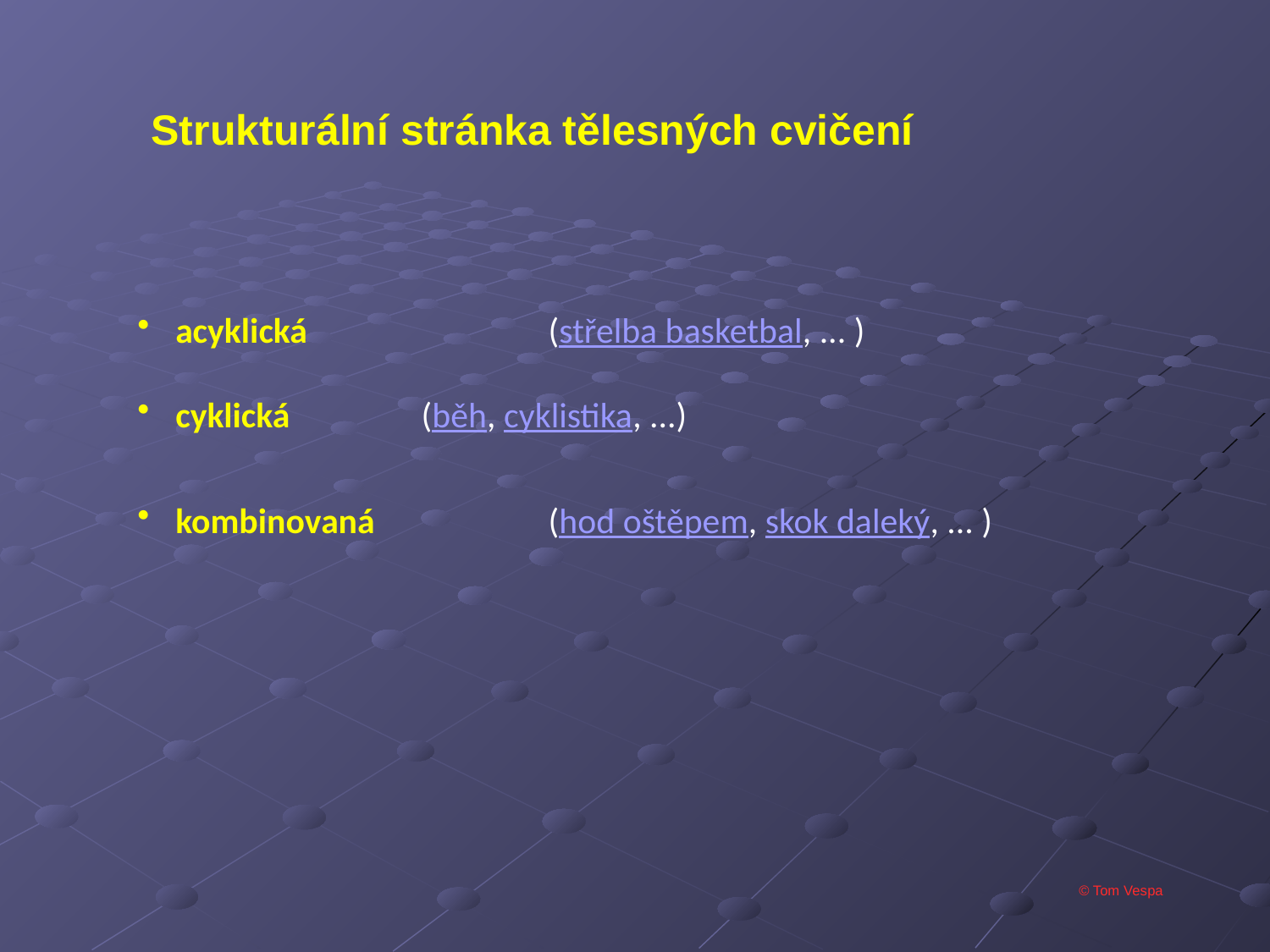

Strukturální stránka tělesných cvičení

 acyklická		(střelba basketbal, ... )

 cyklická		(běh, cyklistika, ...)

 kombinovaná		(hod oštěpem, skok daleký, ... )

© Tom Vespa